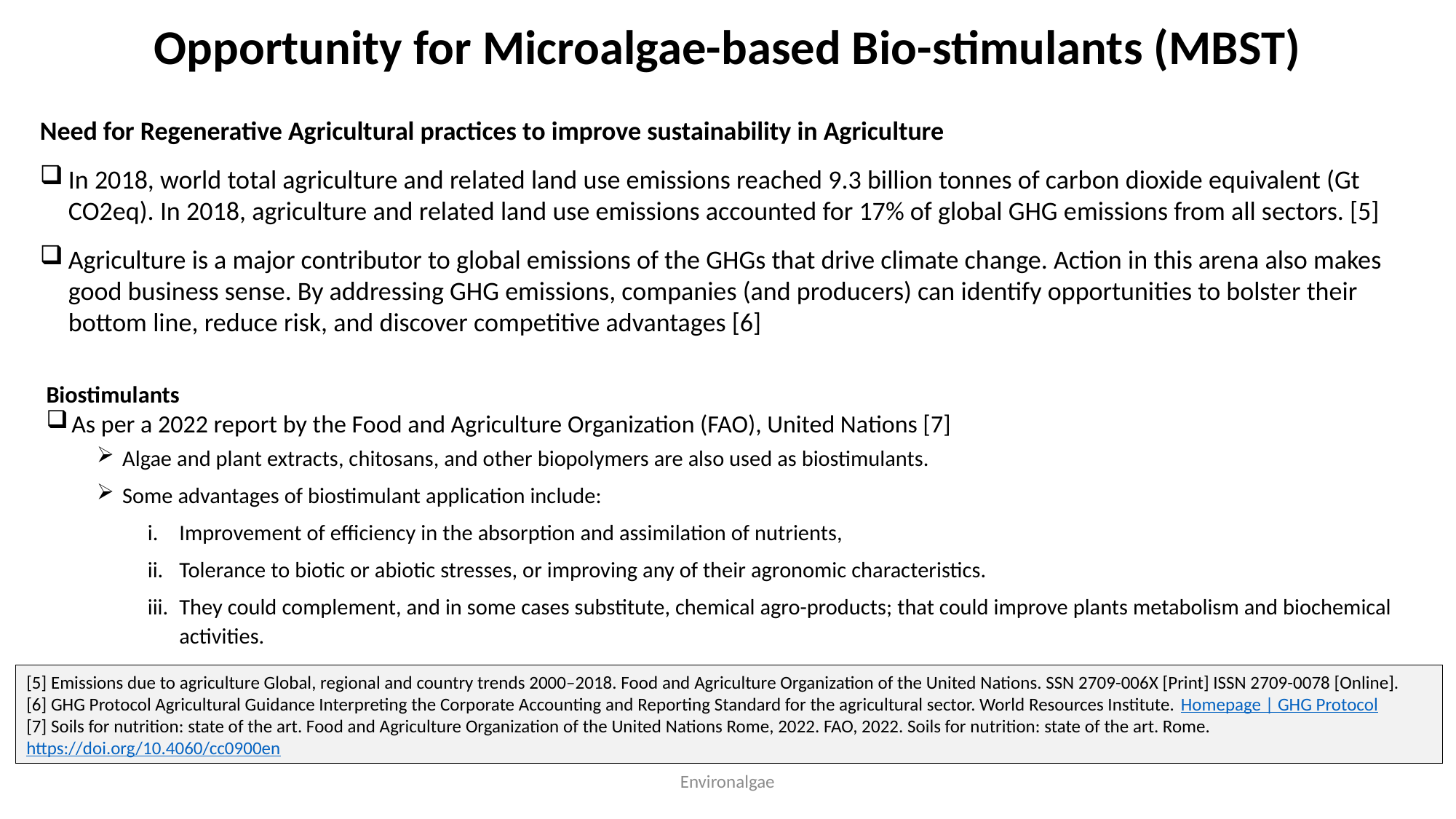

# Opportunity for Microalgae-based Bio-stimulants (MBST)
Need for Regenerative Agricultural practices to improve sustainability in Agriculture
In 2018, world total agriculture and related land use emissions reached 9.3 billion tonnes of carbon dioxide equivalent (Gt CO2eq). In 2018, agriculture and related land use emissions accounted for 17% of global GHG emissions from all sectors. [5]
Agriculture is a major contributor to global emissions of the GHGs that drive climate change. Action in this arena also makes good business sense. By addressing GHG emissions, companies (and producers) can identify opportunities to bolster their bottom line, reduce risk, and discover competitive advantages [6]

Biostimulants
As per a 2022 report by the Food and Agriculture Organization (FAO), United Nations [7]
Algae and plant extracts, chitosans, and other biopolymers are also used as biostimulants.
Some advantages of biostimulant application include:
Improvement of efficiency in the absorption and assimilation of nutrients,
Tolerance to biotic or abiotic stresses, or improving any of their agronomic characteristics.
They could complement, and in some cases substitute, chemical agro-products; that could improve plants metabolism and biochemical activities.
[5] Emissions due to agriculture Global, regional and country trends 2000–2018. Food and Agriculture Organization of the United Nations. SSN 2709-006X [Print] ISSN 2709-0078 [Online].
[6] GHG Protocol Agricultural Guidance Interpreting the Corporate Accounting and Reporting Standard for the agricultural sector. World Resources Institute. Homepage | GHG Protocol
[7] Soils for nutrition: state of the art. Food and Agriculture Organization of the United Nations Rome, 2022. FAO, 2022. Soils for nutrition: state of the art. Rome. https://doi.org/10.4060/cc0900en
Environalgae